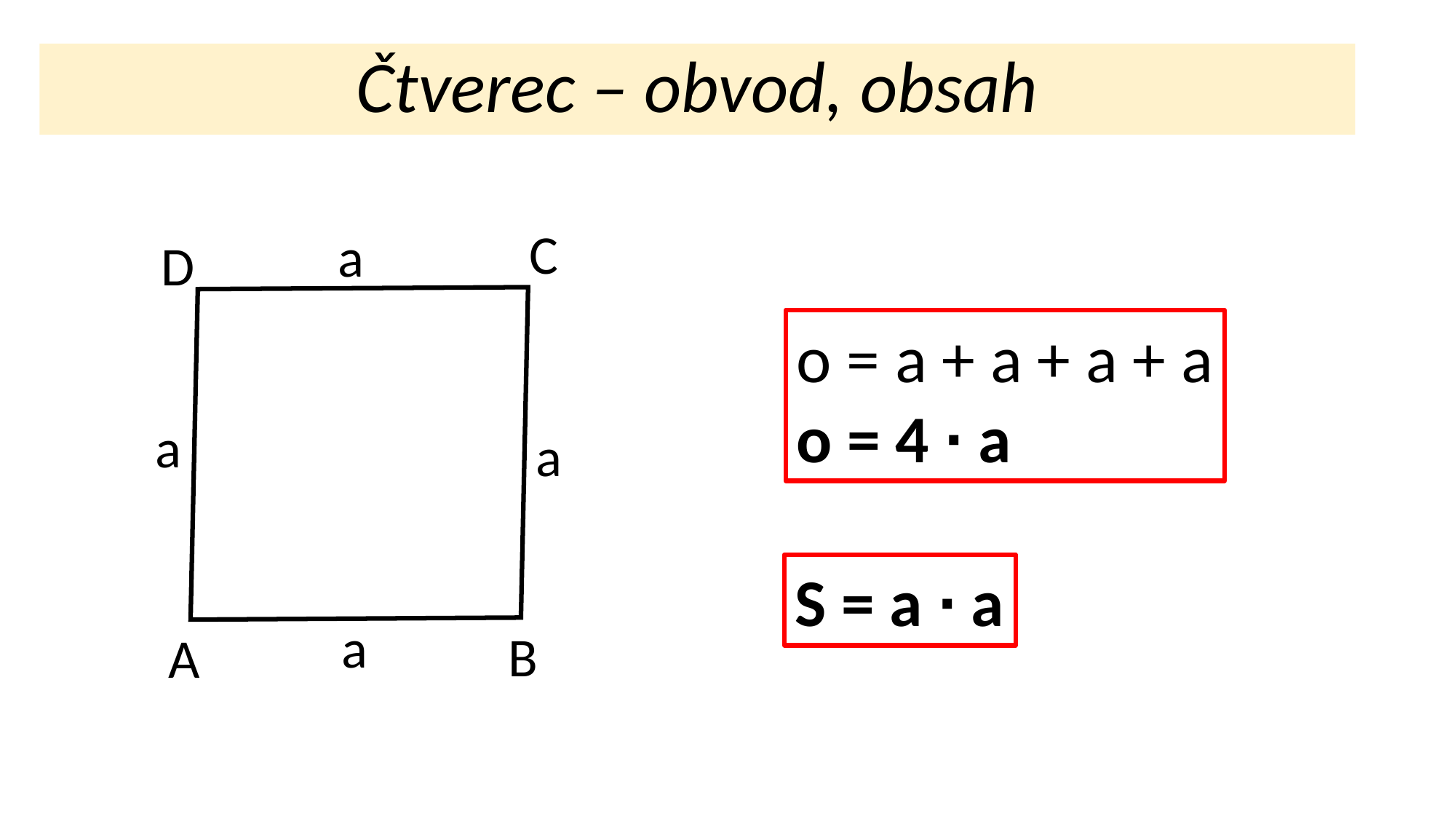

Čtverec – obvod, obsah
C

a
D
a
a
a
B
A
o = a + a + a + a
o = 4 ∙ a
S = a ∙ a